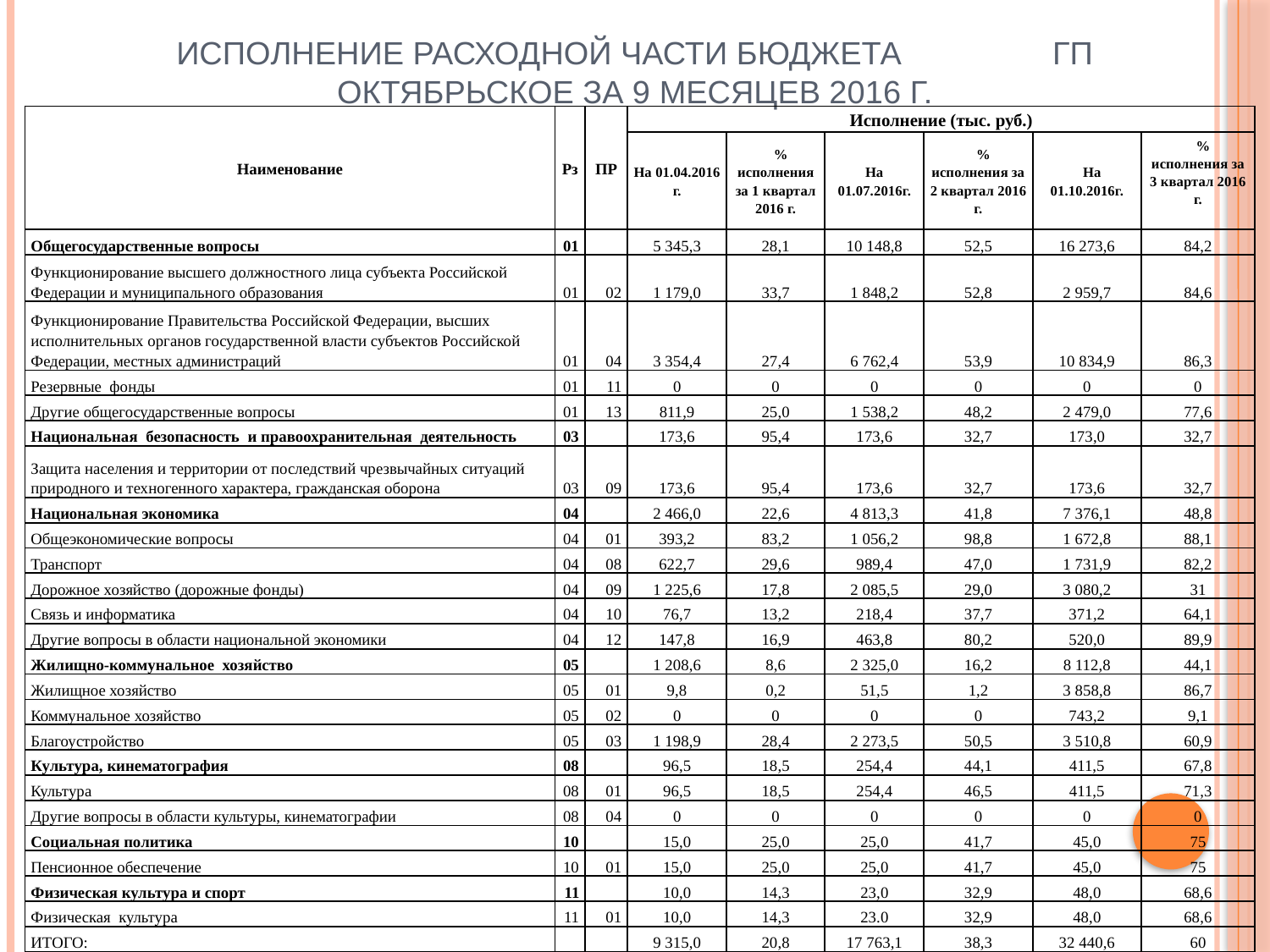

# Исполнение расходной части бюджета                 гп Октябрьское за 9 месяцев 2016 г.
| Наименование | Рз | ПР | Исполнение (тыс. руб.) |  |  |  |  |  |
| --- | --- | --- | --- | --- | --- | --- | --- | --- |
|  |  |  | На 01.04.2016 г. | % исполнения за 1 квартал 2016 г. | На 01.07.2016г. | % исполнения за 2 квартал 2016 г. | На 01.10.2016г. | % исполнения за 3 квартал 2016 г. |
| Общегосударственные вопросы | 01 |  | 5 345,3 | 28,1 | 10 148,8 | 52,5 | 16 273,6 | 84,2 |
| Функционирование высшего должностного лица субъекта Российской Федерации и муниципального образования | 01 | 02 | 1 179,0 | 33,7 | 1 848,2 | 52,8 | 2 959,7 | 84,6 |
| Функционирование Правительства Российской Федерации, высших исполнительных органов государственной власти субъектов Российской Федерации, местных администраций | 01 | 04 | 3 354,4 | 27,4 | 6 762,4 | 53,9 | 10 834,9 | 86,3 |
| Резервные фонды | 01 | 11 | 0 | 0 | 0 | 0 | 0 | 0 |
| Другие общегосударственные вопросы | 01 | 13 | 811,9 | 25,0 | 1 538,2 | 48,2 | 2 479,0 | 77,6 |
| Национальная безопасность и правоохранительная деятельность | 03 |  | 173,6 | 95,4 | 173,6 | 32,7 | 173,0 | 32,7 |
| Защита населения и территории от последствий чрезвычайных ситуаций природного и техногенного характера, гражданская оборона | 03 | 09 | 173,6 | 95,4 | 173,6 | 32,7 | 173,6 | 32,7 |
| Национальная экономика | 04 |  | 2 466,0 | 22,6 | 4 813,3 | 41,8 | 7 376,1 | 48,8 |
| Общеэкономические вопросы | 04 | 01 | 393,2 | 83,2 | 1 056,2 | 98,8 | 1 672,8 | 88,1 |
| Транспорт | 04 | 08 | 622,7 | 29,6 | 989,4 | 47,0 | 1 731,9 | 82,2 |
| Дорожное хозяйство (дорожные фонды) | 04 | 09 | 1 225,6 | 17,8 | 2 085,5 | 29,0 | 3 080,2 | 31 |
| Связь и информатика | 04 | 10 | 76,7 | 13,2 | 218,4 | 37,7 | 371,2 | 64,1 |
| Другие вопросы в области национальной экономики | 04 | 12 | 147,8 | 16,9 | 463,8 | 80,2 | 520,0 | 89,9 |
| Жилищно-коммунальное хозяйство | 05 |  | 1 208,6 | 8,6 | 2 325,0 | 16,2 | 8 112,8 | 44,1 |
| Жилищное хозяйство | 05 | 01 | 9,8 | 0,2 | 51,5 | 1,2 | 3 858,8 | 86,7 |
| Коммунальное хозяйство | 05 | 02 | 0 | 0 | 0 | 0 | 743,2 | 9,1 |
| Благоустройство | 05 | 03 | 1 198,9 | 28,4 | 2 273,5 | 50,5 | 3 510,8 | 60,9 |
| Культура, кинематография | 08 |  | 96,5 | 18,5 | 254,4 | 44,1 | 411,5 | 67,8 |
| Культура | 08 | 01 | 96,5 | 18,5 | 254,4 | 46,5 | 411,5 | 71,3 |
| Другие вопросы в области культуры, кинематографии | 08 | 04 | 0 | 0 | 0 | 0 | 0 | 0 |
| Социальная политика | 10 |  | 15,0 | 25,0 | 25,0 | 41,7 | 45,0 | 75 |
| Пенсионное обеспечение | 10 | 01 | 15,0 | 25,0 | 25,0 | 41,7 | 45,0 | 75 |
| Физическая культура и спорт | 11 |  | 10,0 | 14,3 | 23,0 | 32,9 | 48,0 | 68,6 |
| Физическая культура | 11 | 01 | 10,0 | 14,3 | 23.0 | 32,9 | 48,0 | 68,6 |
| ИТОГО: |  |  | 9 315,0 | 20,8 | 17 763,1 | 38,3 | 32 440,6 | 60 |